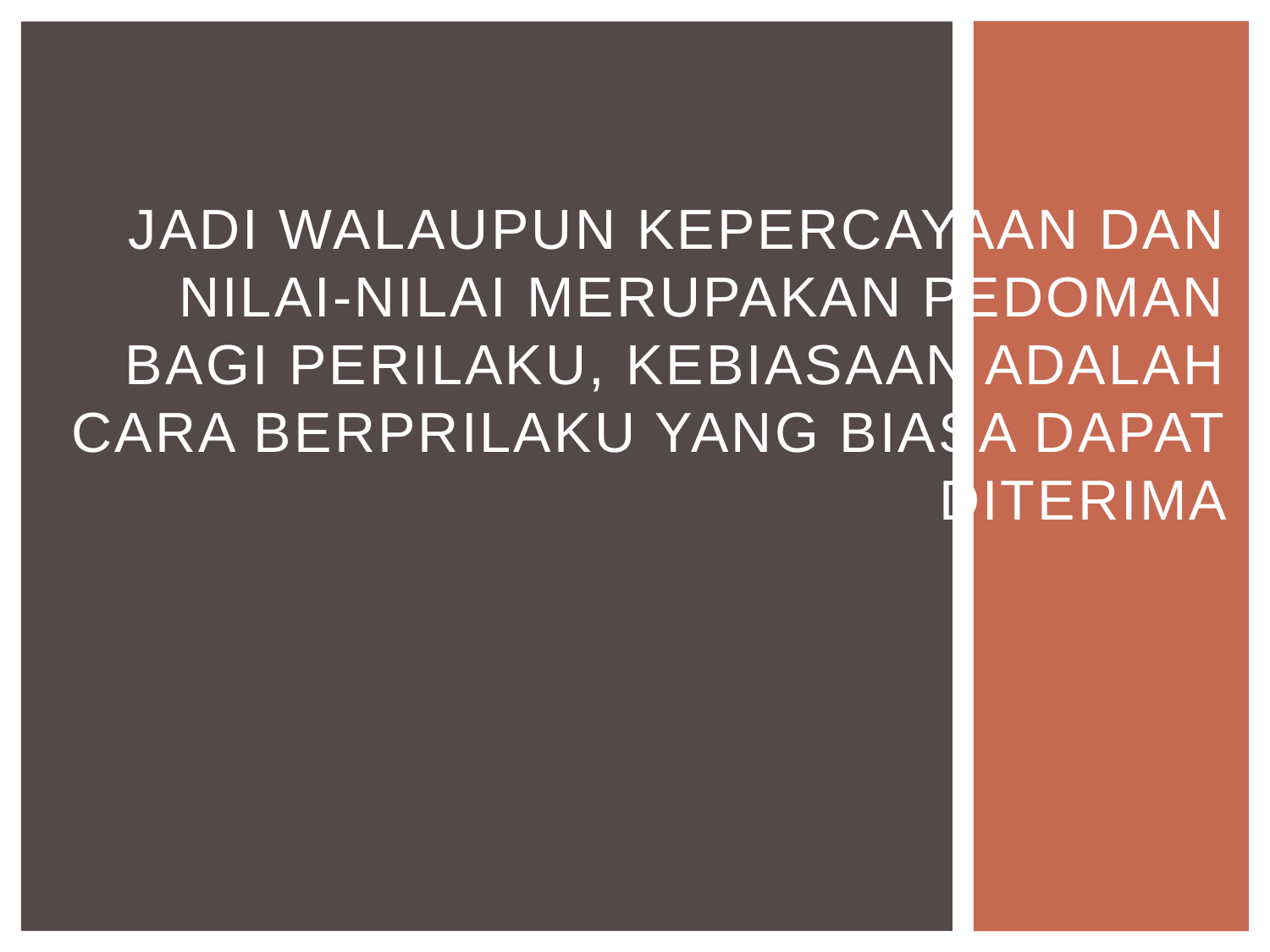

# Jadi walaupun kepercayaan dan nilai-nilai merupakan pedoman bagi perilaku, kebiasaan adalah cara berprilaku yang biasa dapat diterima